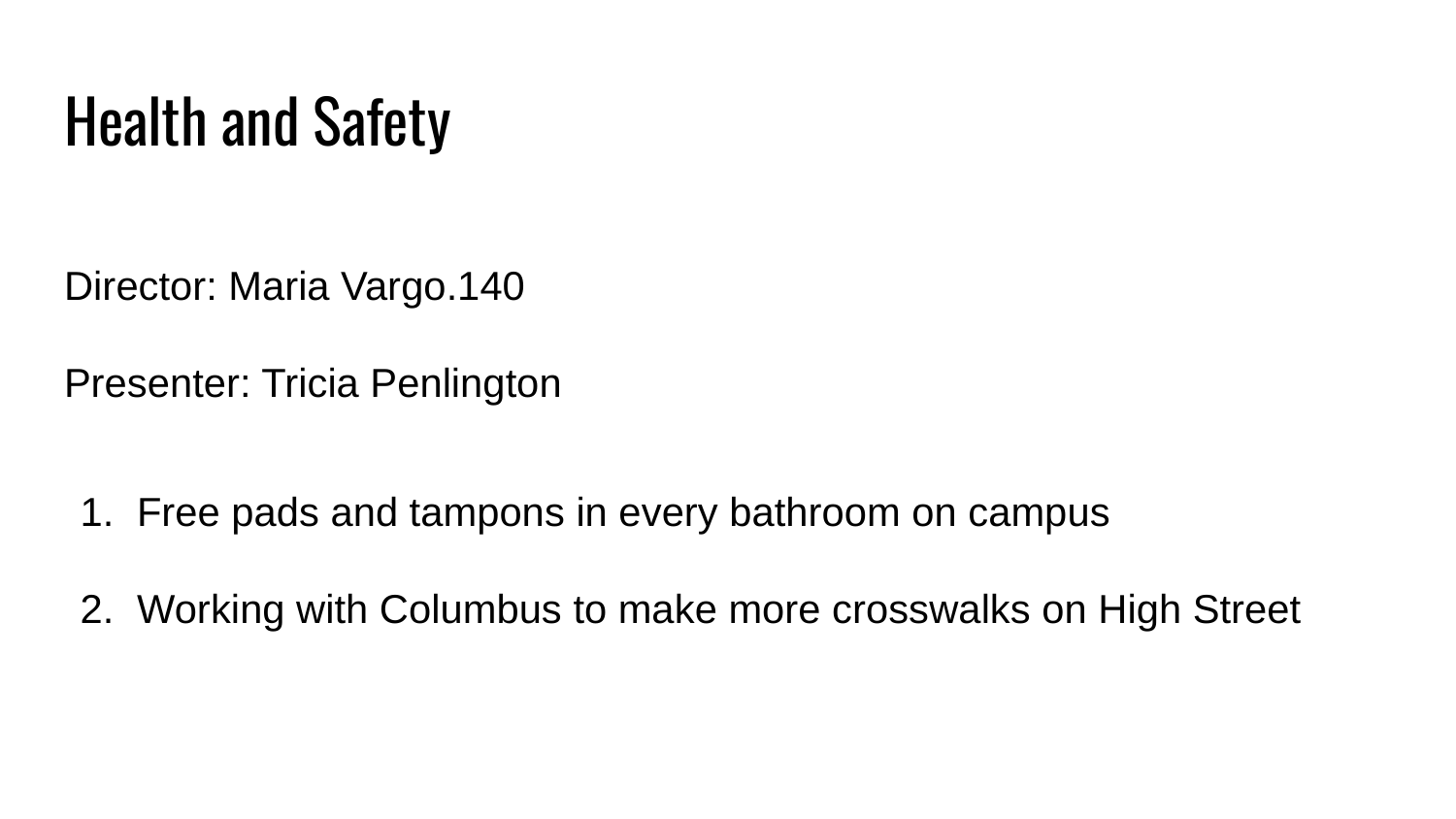

# Health and Safety
Director: Maria Vargo.140
Presenter: Tricia Penlington
Free pads and tampons in every bathroom on campus
Working with Columbus to make more crosswalks on High Street